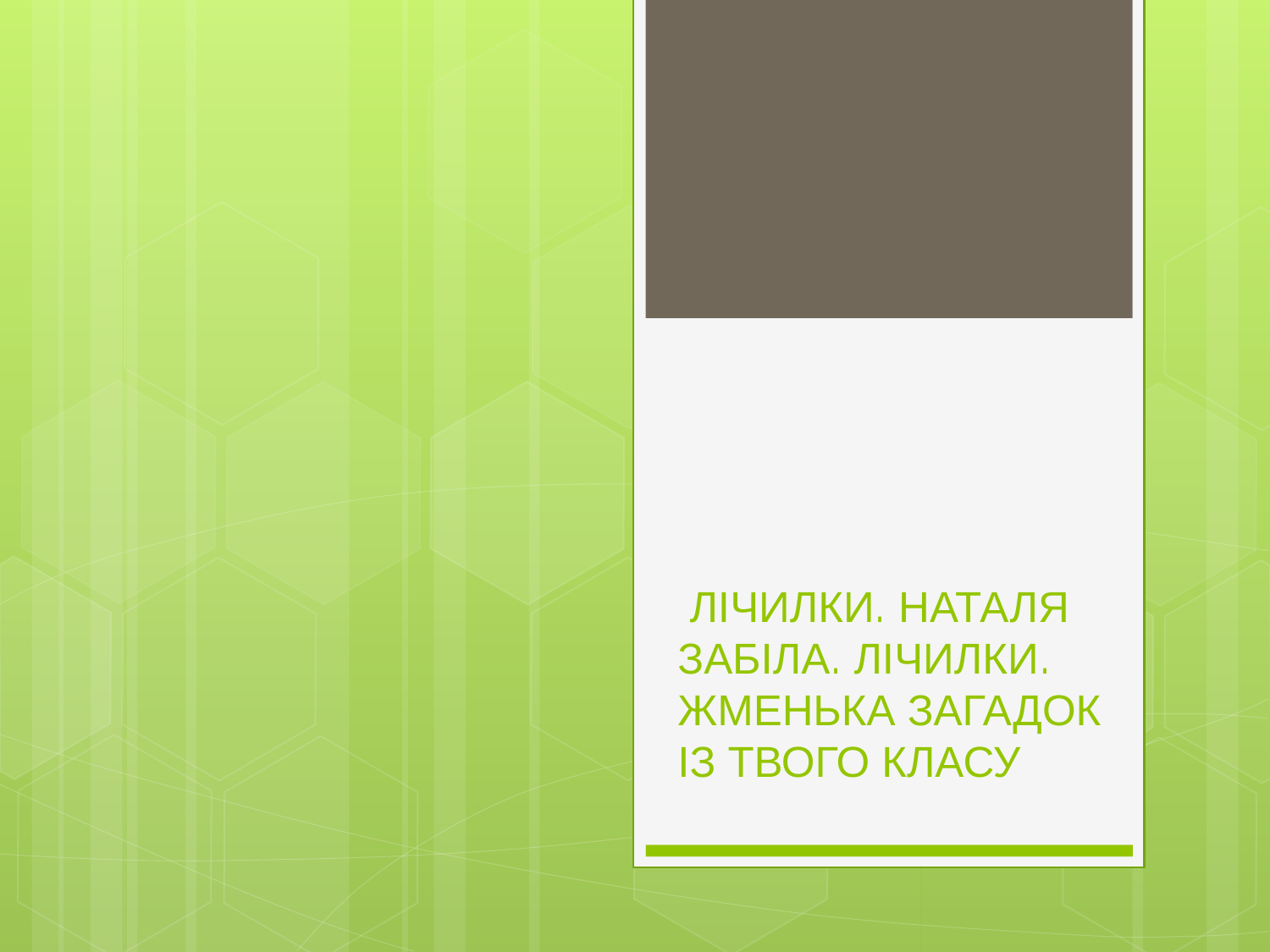

# ЛІЧИЛКИ. НАТАЛЯ ЗАБІЛА. ЛІЧИЛКИ. ЖМЕНЬКА ЗАГАДОК ІЗ ТВОГО КЛАСУ